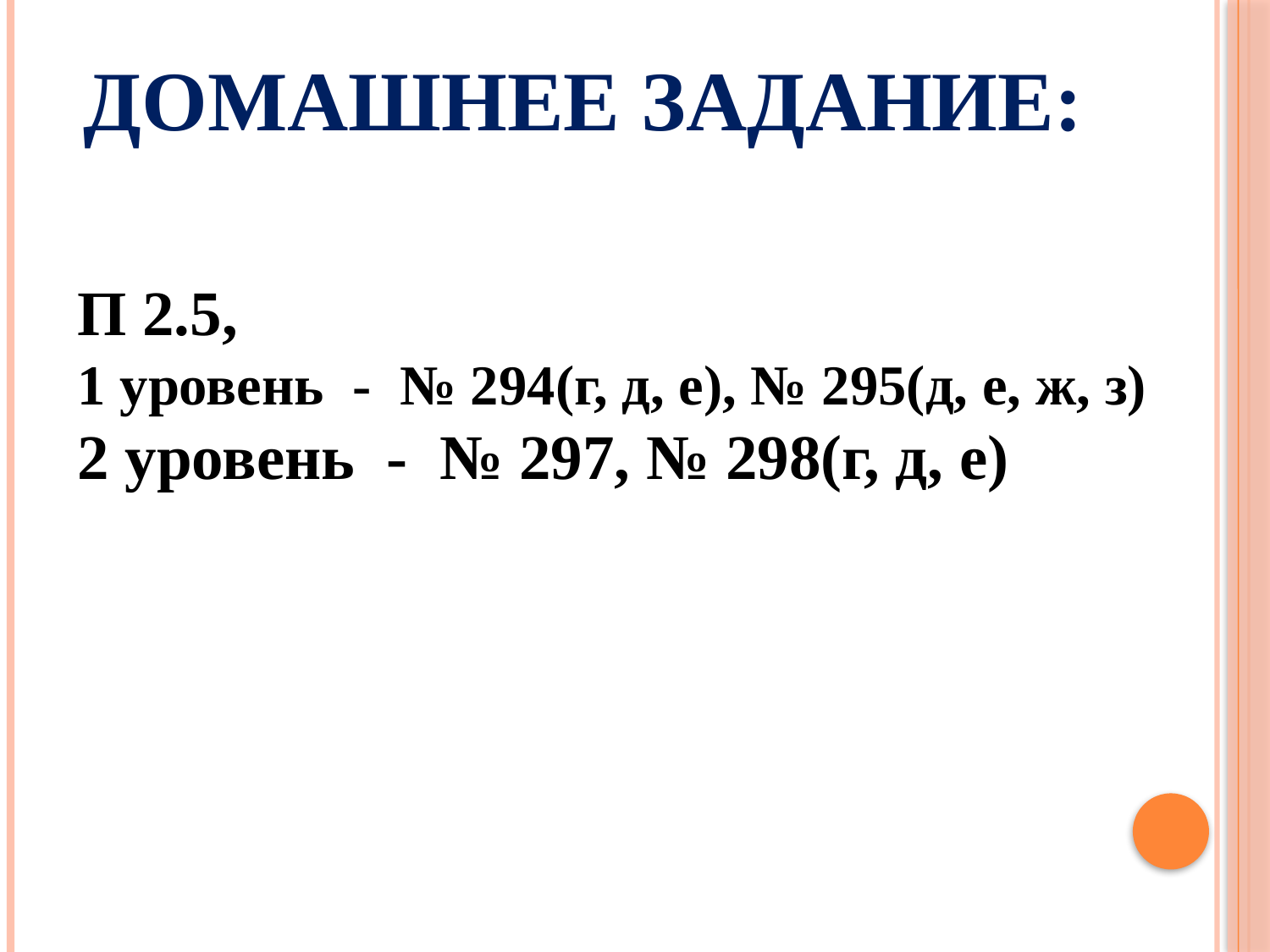

# Домашнее задание:
П 2.5,
1 уровень  -  № 294(г, д, е), № 295(д, е, ж, з)
2 уровень  -  № 297, № 298(г, д, е)